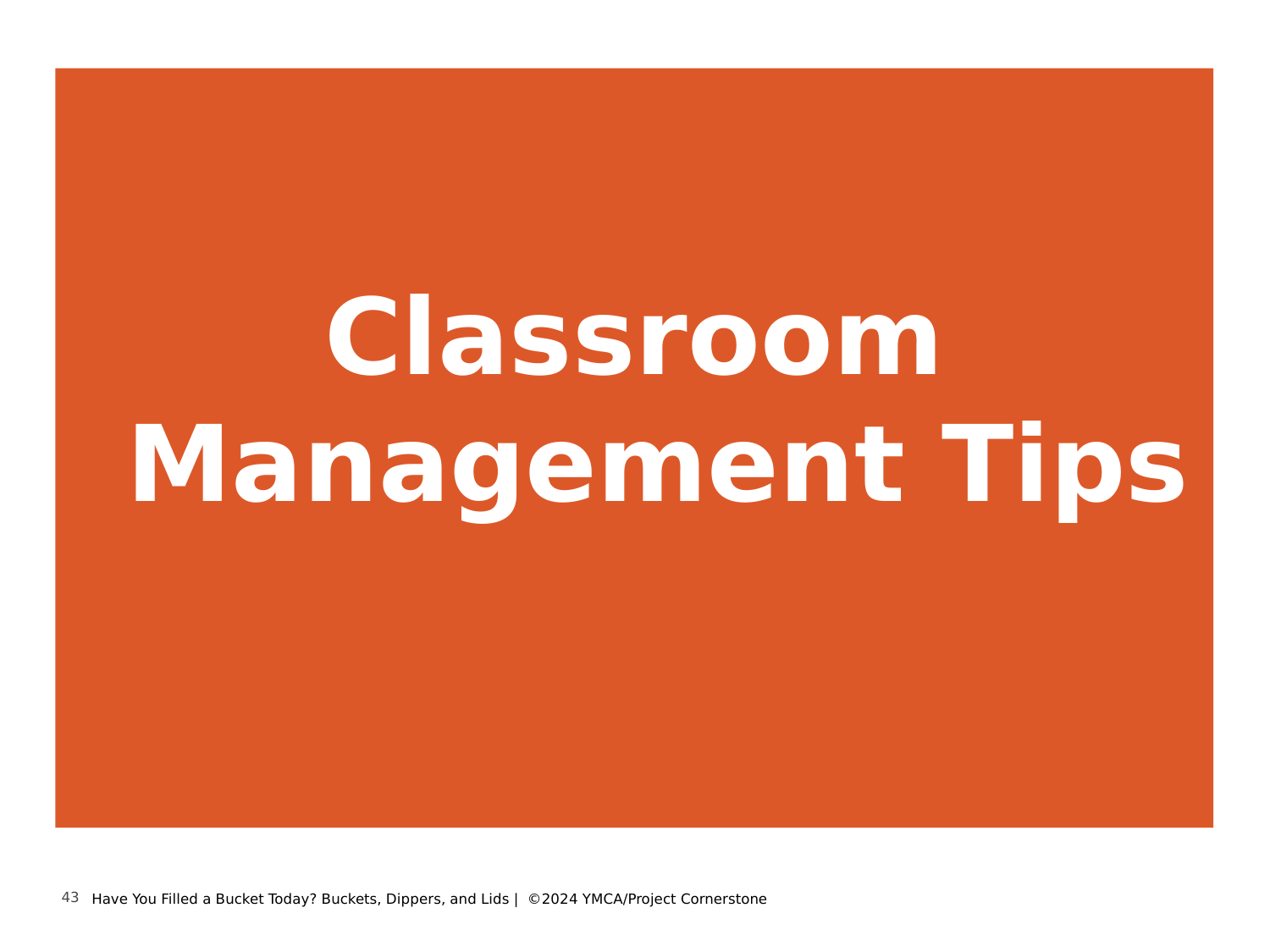

Classroom Management Tips
43
Have You Filled a Bucket Today? Buckets, Dippers, and Lids |  ©2024 YMCA/Project Cornerstone